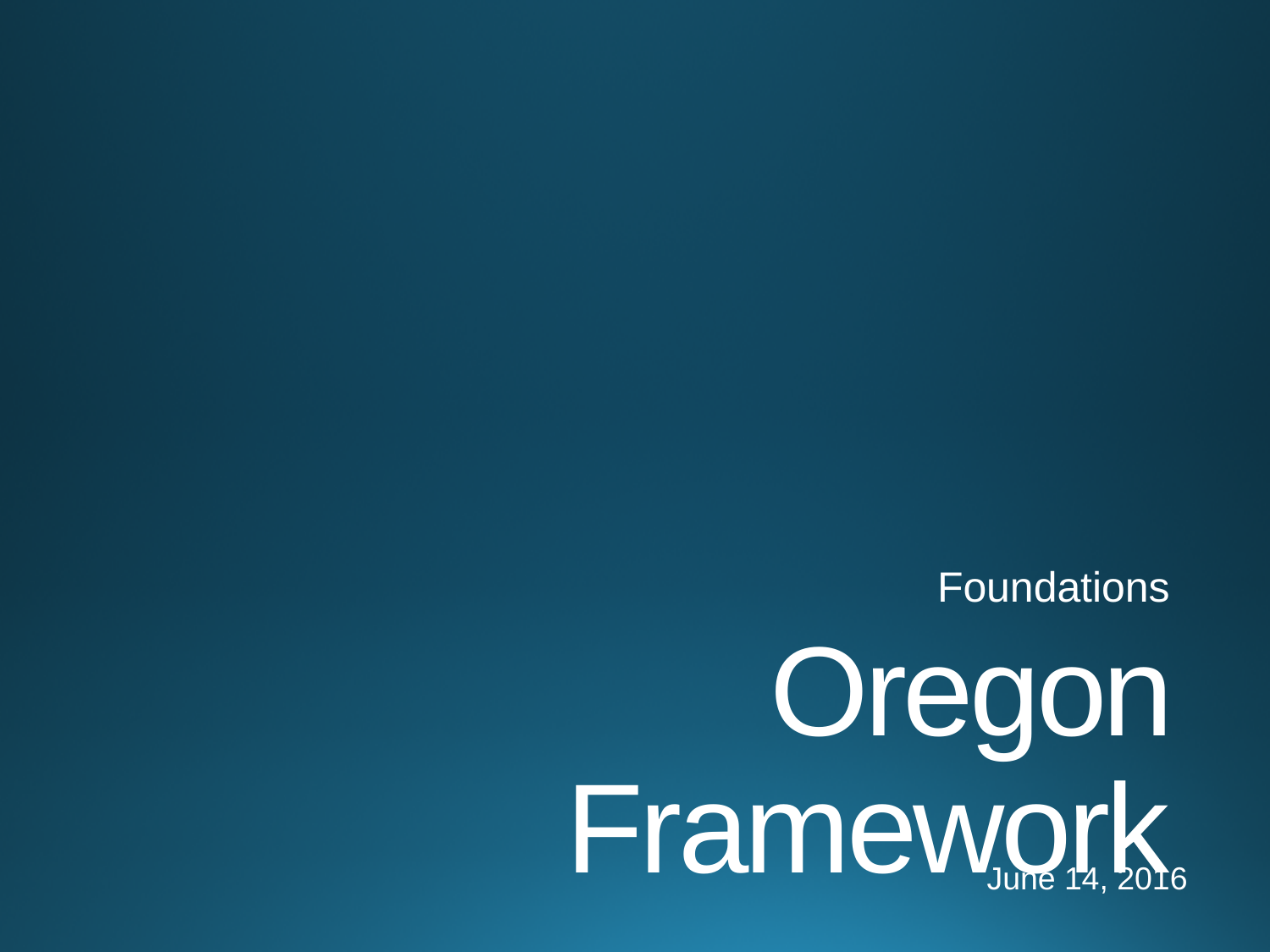

Foundations
# Oregon Framework
June 14, 2016